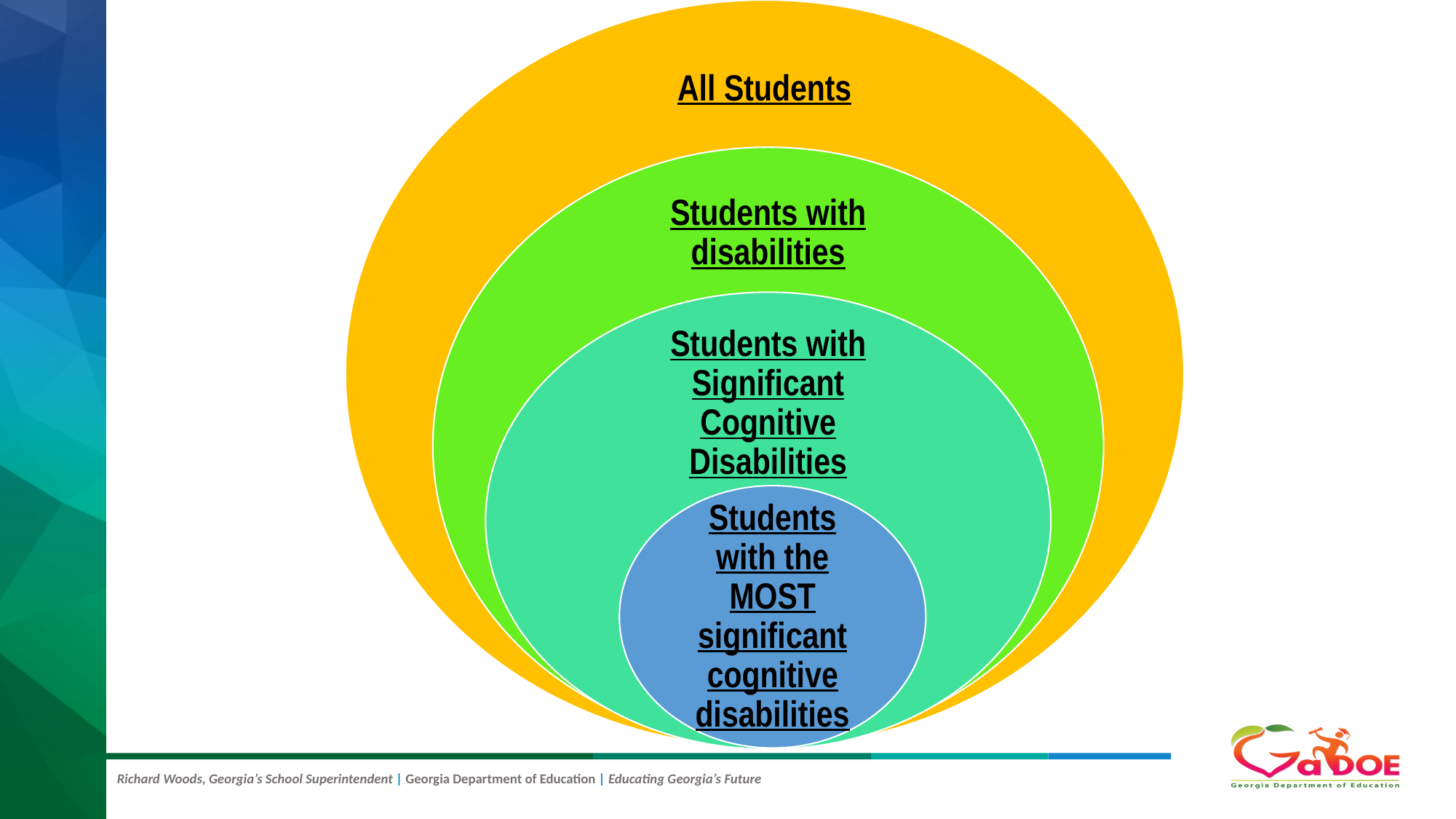

All Students
Students with disabilities

Students with Significant Cognitive Disabilities
Students with the MOST significant cognitive disabilities
# Students with Significant Disabilities Visual